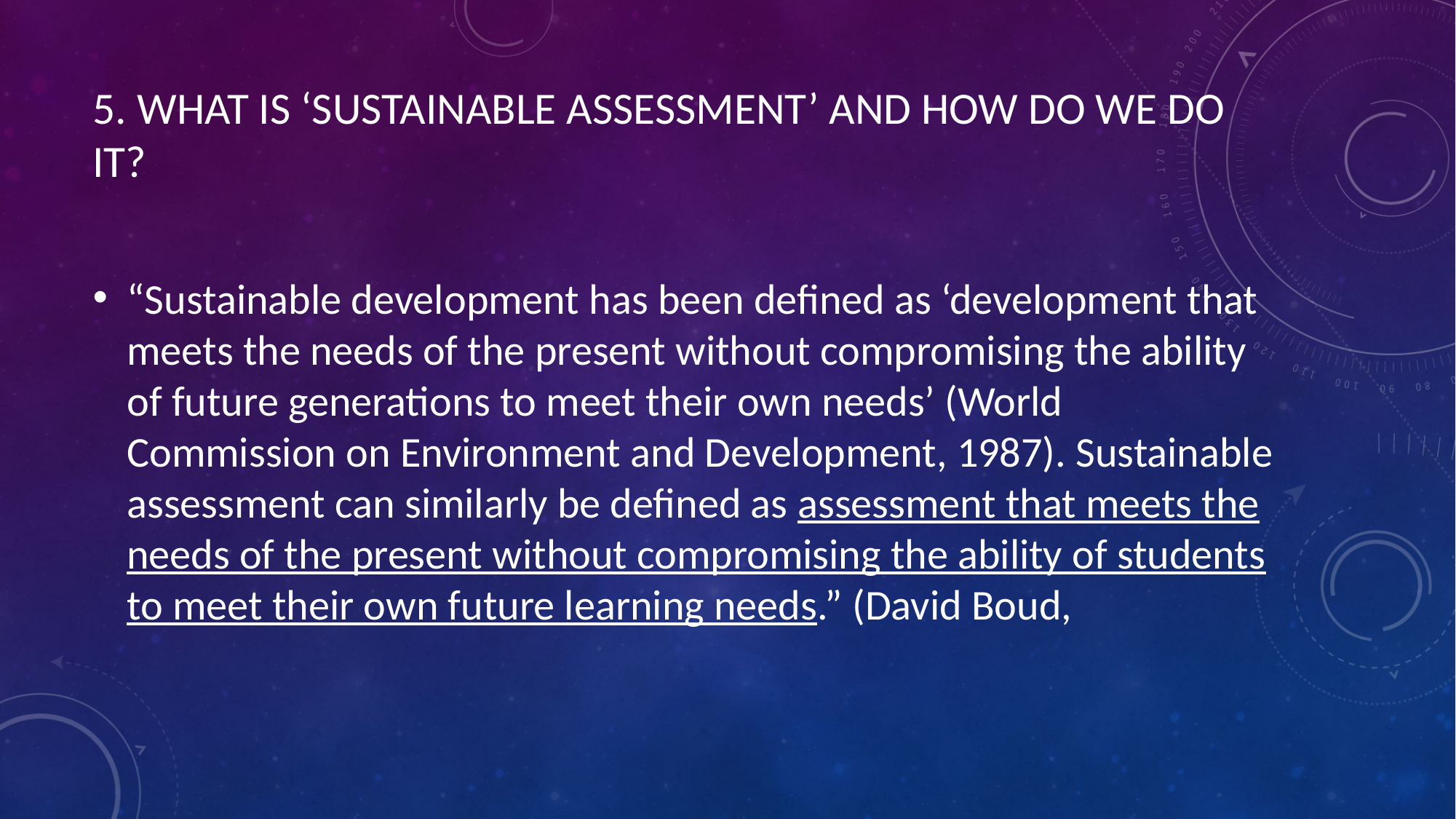

# 5. What is ‘sustainable assessment’ and how do we do it?
“Sustainable development has been defined as ‘development that meets the needs of the present without compromising the ability of future generations to meet their own needs’ (World Commission on Environment and Development, 1987). Sustainable assessment can similarly be defined as assessment that meets the needs of the present without compromising the ability of students to meet their own future learning needs.” (David Boud,